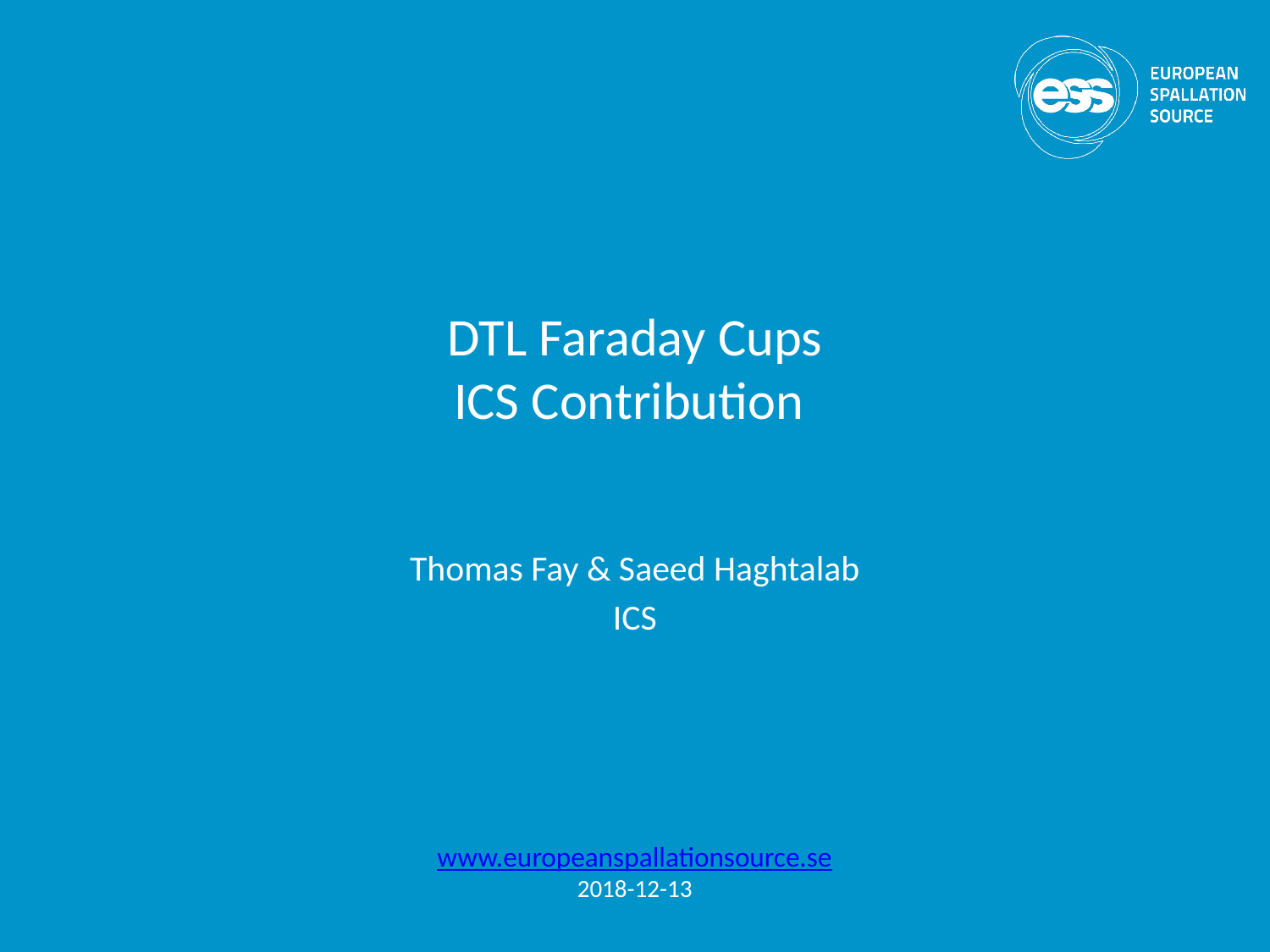

# DTL Faraday Cups ICS Contribution
Thomas Fay & Saeed Haghtalab
ICS
www.europeanspallationsource.se
2018-12-13